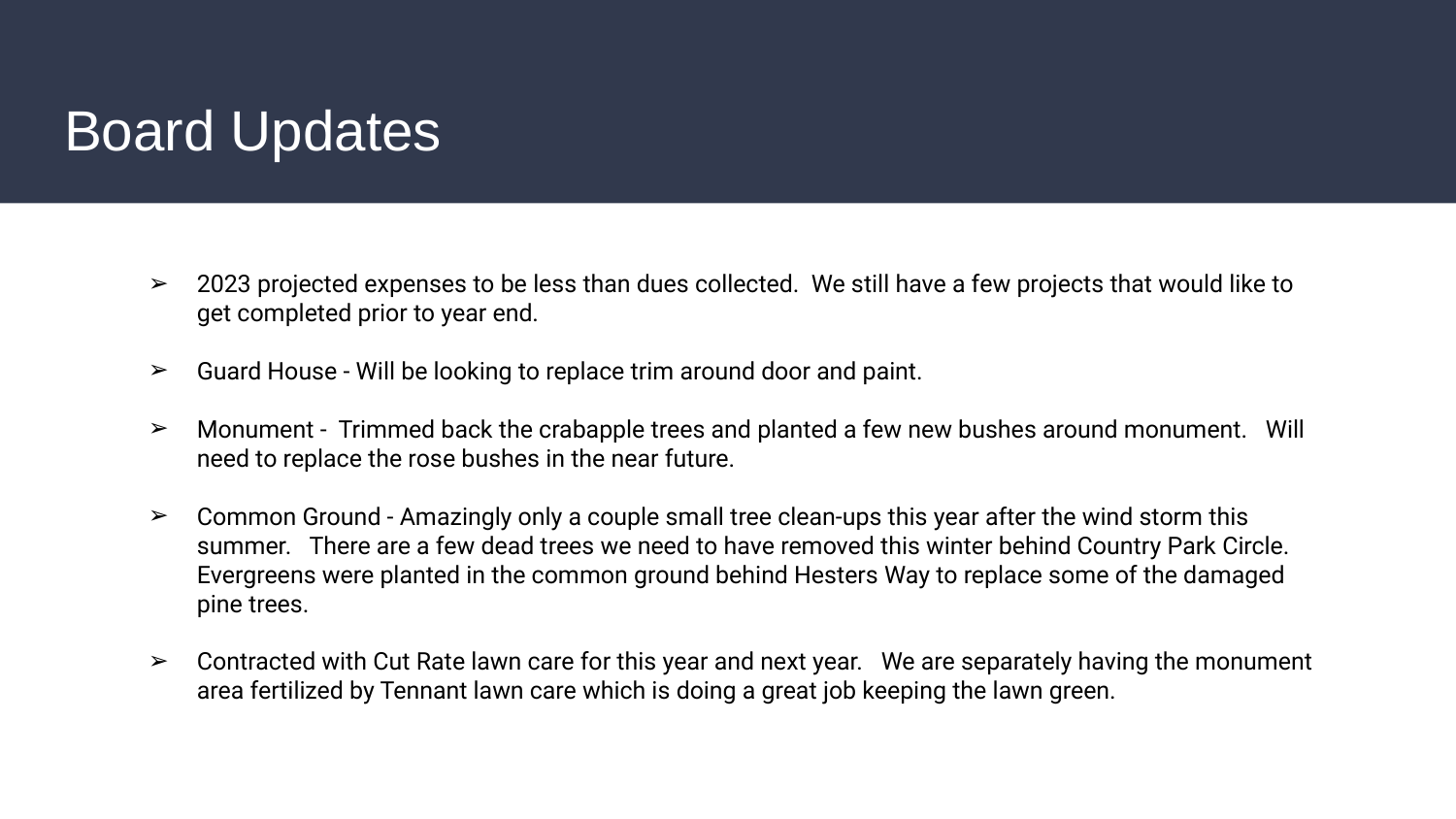

# Board Updates
2023 projected expenses to be less than dues collected.  We still have a few projects that would like to get completed prior to year end.

Guard House - Will be looking to replace trim around door and paint.

Monument -  Trimmed back the crabapple trees and planted a few new bushes around monument.   Will need to replace the rose bushes in the near future.

Common Ground - Amazingly only a couple small tree clean-ups this year after the wind storm this summer.   There are a few dead trees we need to have removed this winter behind Country Park Circle.   Evergreens were planted in the common ground behind Hesters Way to replace some of the damaged pine trees.

Contracted with Cut Rate lawn care for this year and next year.   We are separately having the monument area fertilized by Tennant lawn care which is doing a great job keeping the lawn green.